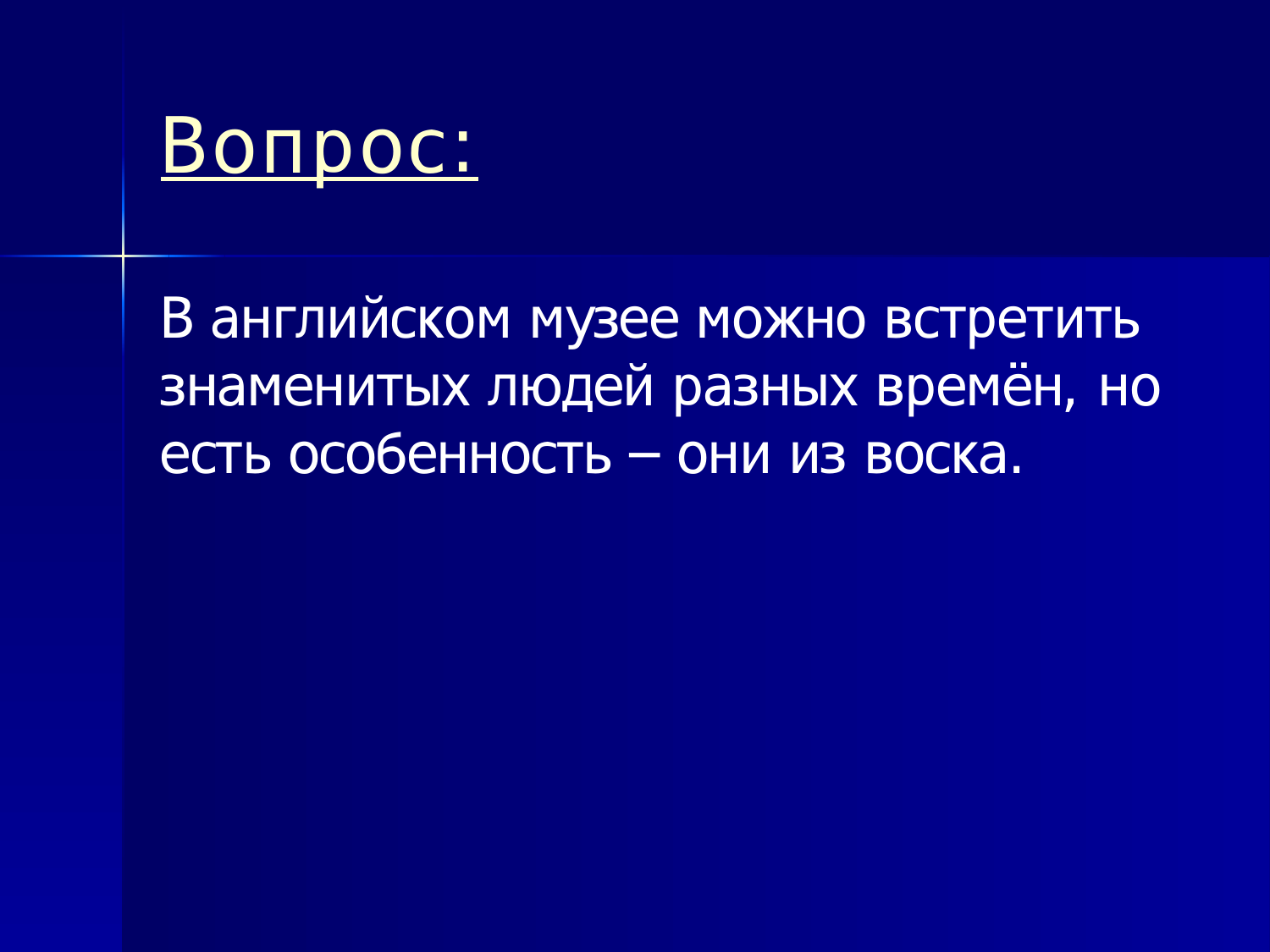

# Вопрос:
В английском музее можно встретить знаменитых людей разных времён, но есть особенность – они из воска.